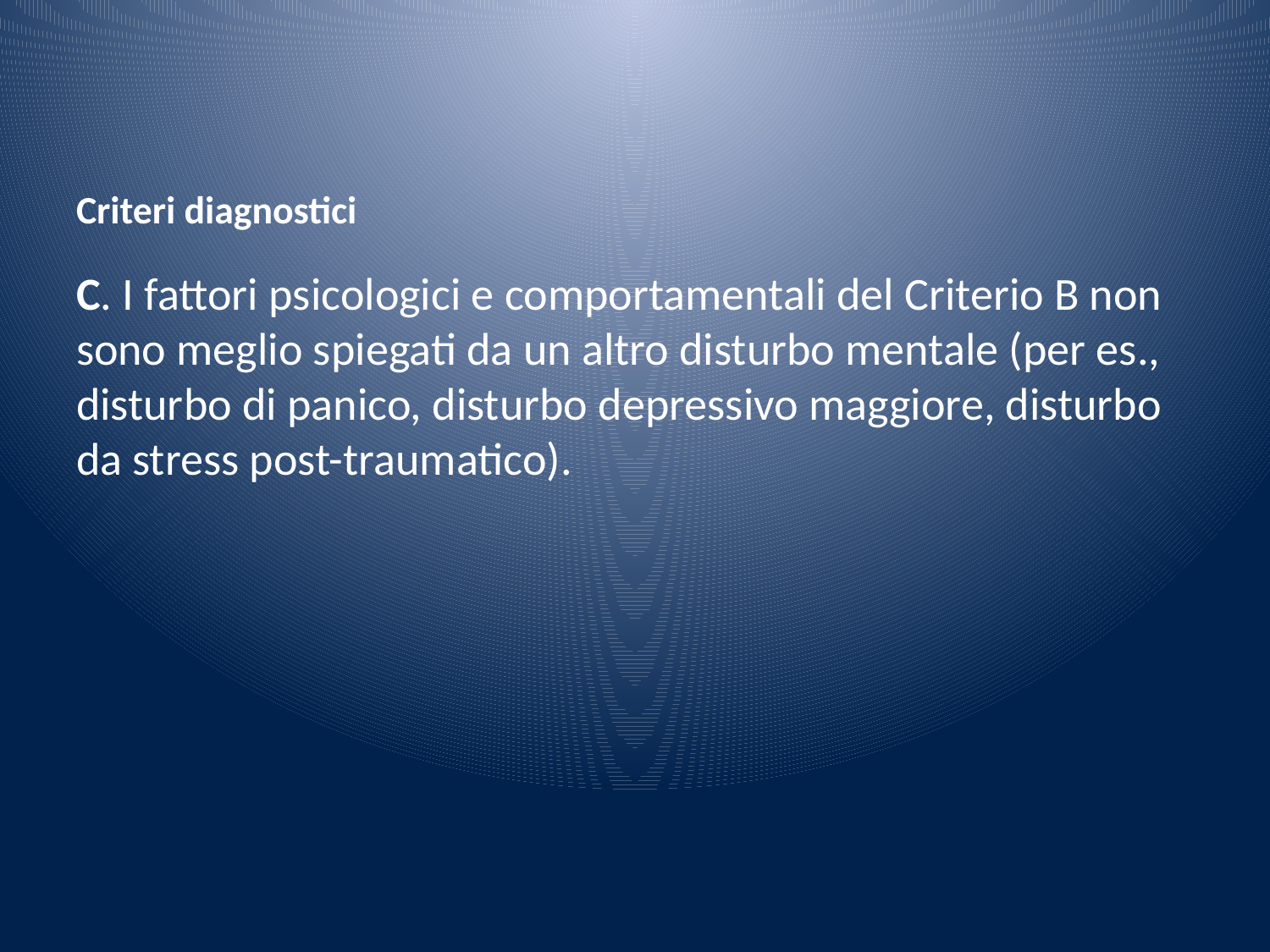

# Criteri diagnostici
C. I fattori psicologici e comportamentali del Criterio B non sono meglio spiegati da un altro disturbo mentale (per es., disturbo di panico, disturbo depressivo maggiore, disturbo da stress post-traumatico).